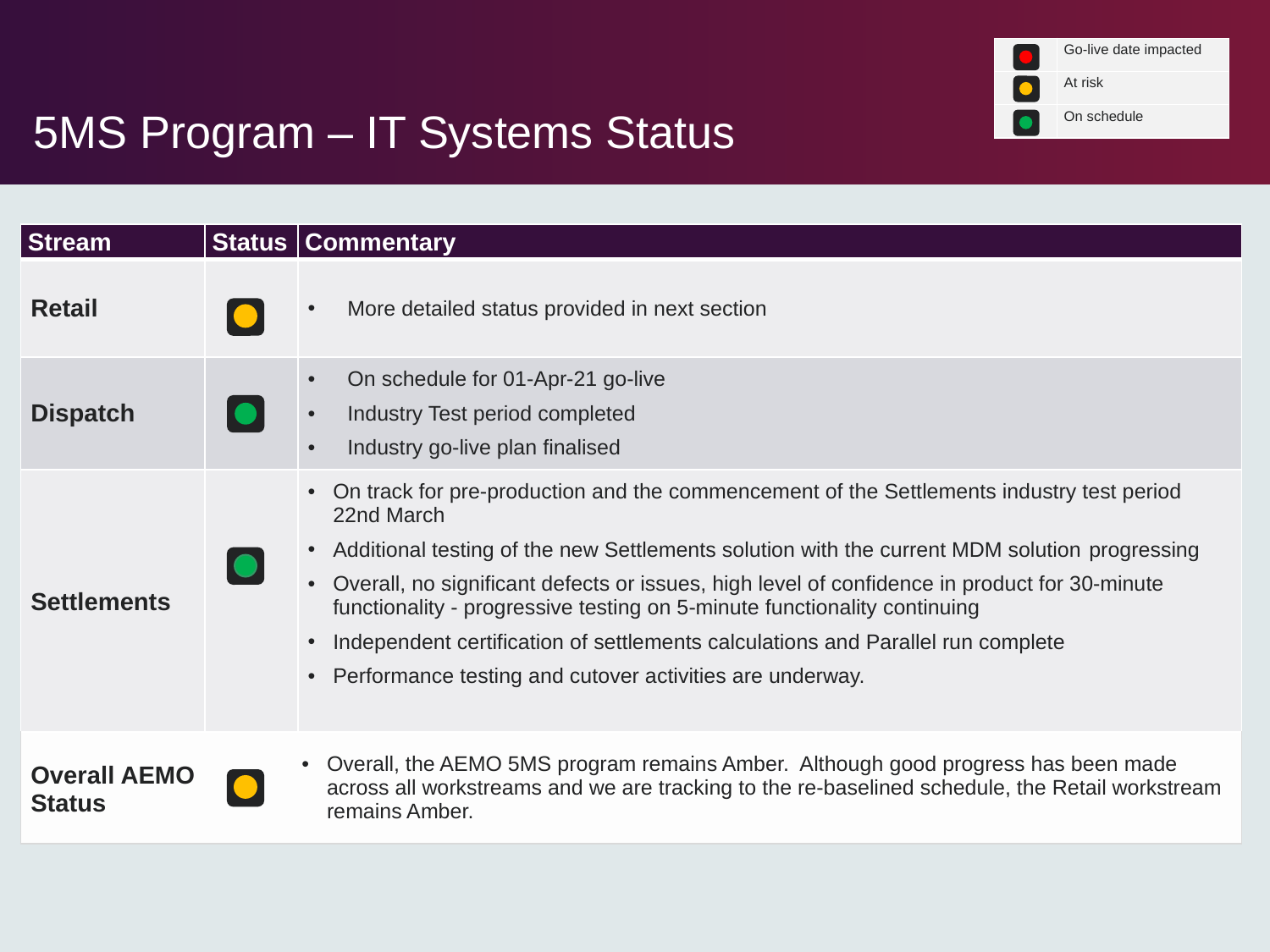

|  | Go-live date impacted |
| --- | --- |
|  | At risk |
|  | On schedule |

# 5MS Program – IT Systems Status

| Stream | Status | Commentary |
| --- | --- | --- |
| Retail |  | More detailed status provided in next section |
| Dispatch |  | On schedule for 01-Apr-21 go-live Industry Test period completed Industry go-live plan finalised |
| Settlements |  | On track for pre-production and the commencement of the Settlements industry test period 22nd March  Additional testing of the new Settlements solution with the current MDM solution progressing Overall, no significant defects or issues, high level of confidence in product for 30-minute functionality - progressive testing on 5-minute functionality continuing  Independent certification of settlements calculations and Parallel run complete  Performance testing and cutover activities are underway. |
| Overall AEMO Status |  | Overall, the AEMO 5MS program remains Amber.  Although good progress has been made across all workstreams and we are tracking to the re-baselined schedule, the Retail workstream remains Amber. |